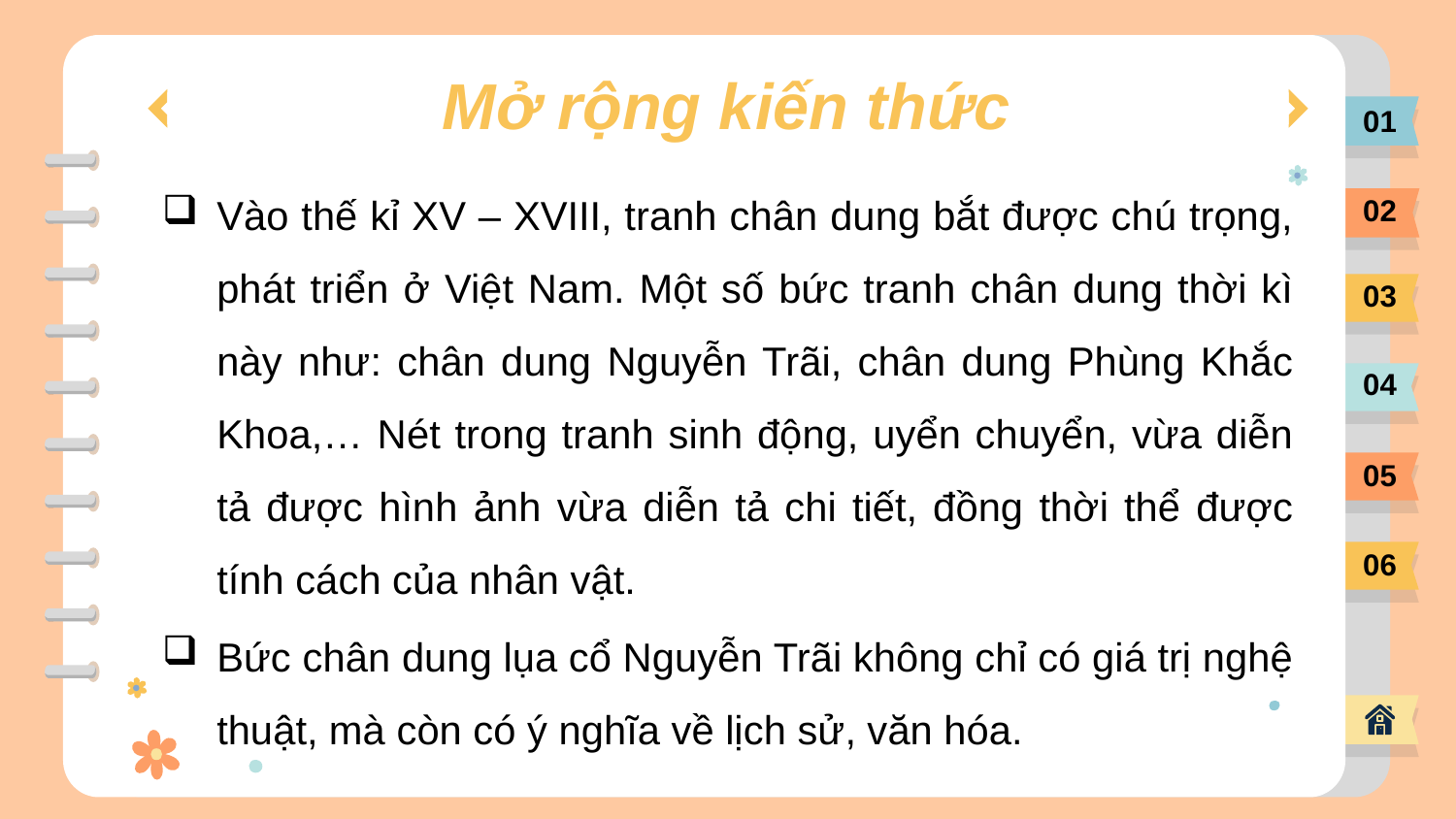

Mở rộng kiến thức

01
Vào thế kỉ XV – XVIII, tranh chân dung bắt được chú trọng, phát triển ở Việt Nam. Một số bức tranh chân dung thời kì này như: chân dung Nguyễn Trãi, chân dung Phùng Khắc Khoa,… Nét trong tranh sinh động, uyển chuyển, vừa diễn tả được hình ảnh vừa diễn tả chi tiết, đồng thời thể được tính cách của nhân vật.
Bức chân dung lụa cổ Nguyễn Trãi không chỉ có giá trị nghệ thuật, mà còn có ý nghĩa về lịch sử, văn hóa.
02
03
04
05
06